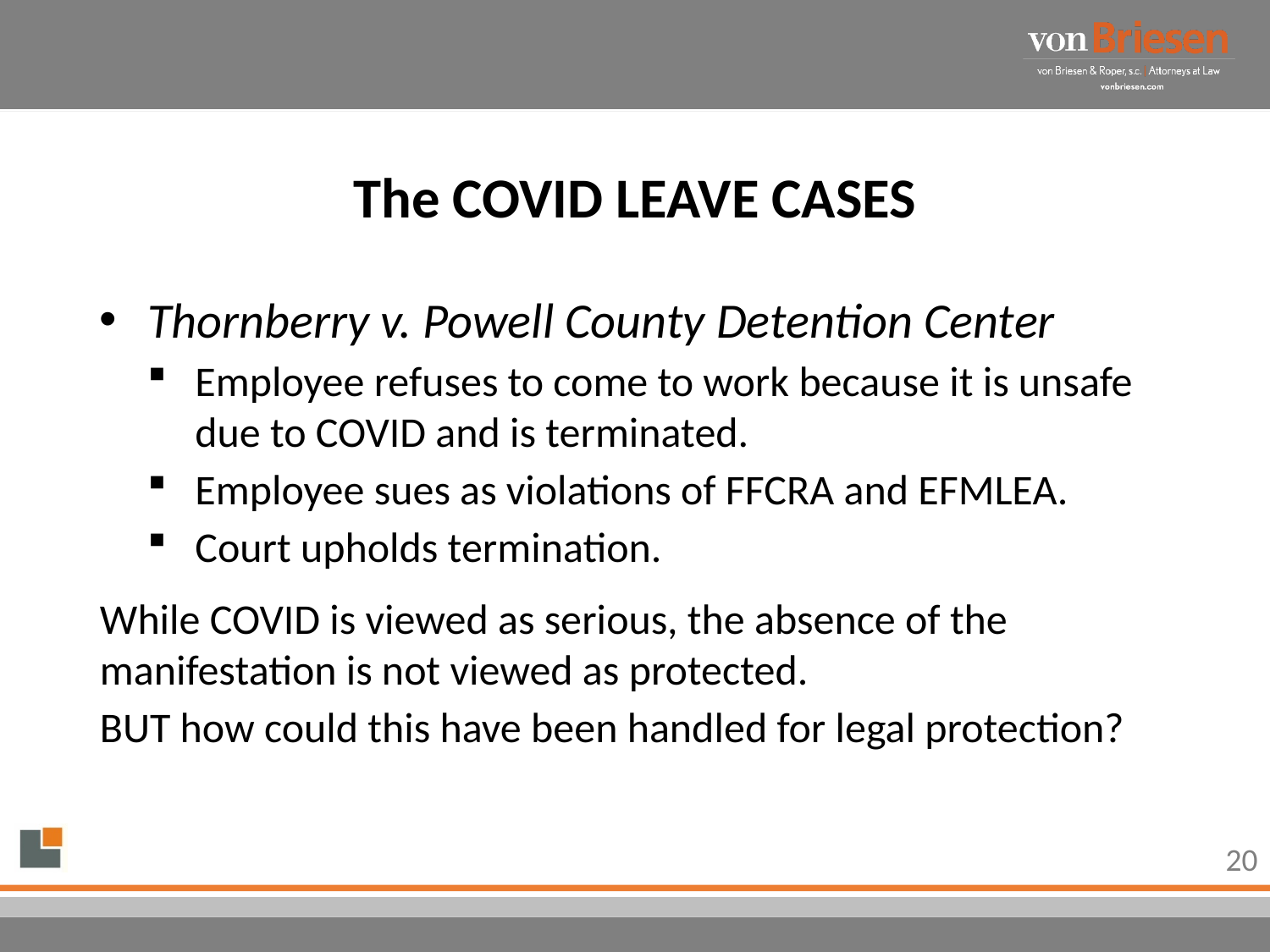

# The COVID LEAVE CASES
Thornberry v. Powell County Detention Center
Employee refuses to come to work because it is unsafe due to COVID and is terminated.
Employee sues as violations of FFCRA and EFMLEA.
Court upholds termination.
While COVID is viewed as serious, the absence of the manifestation is not viewed as protected.
BUT how could this have been handled for legal protection?
20